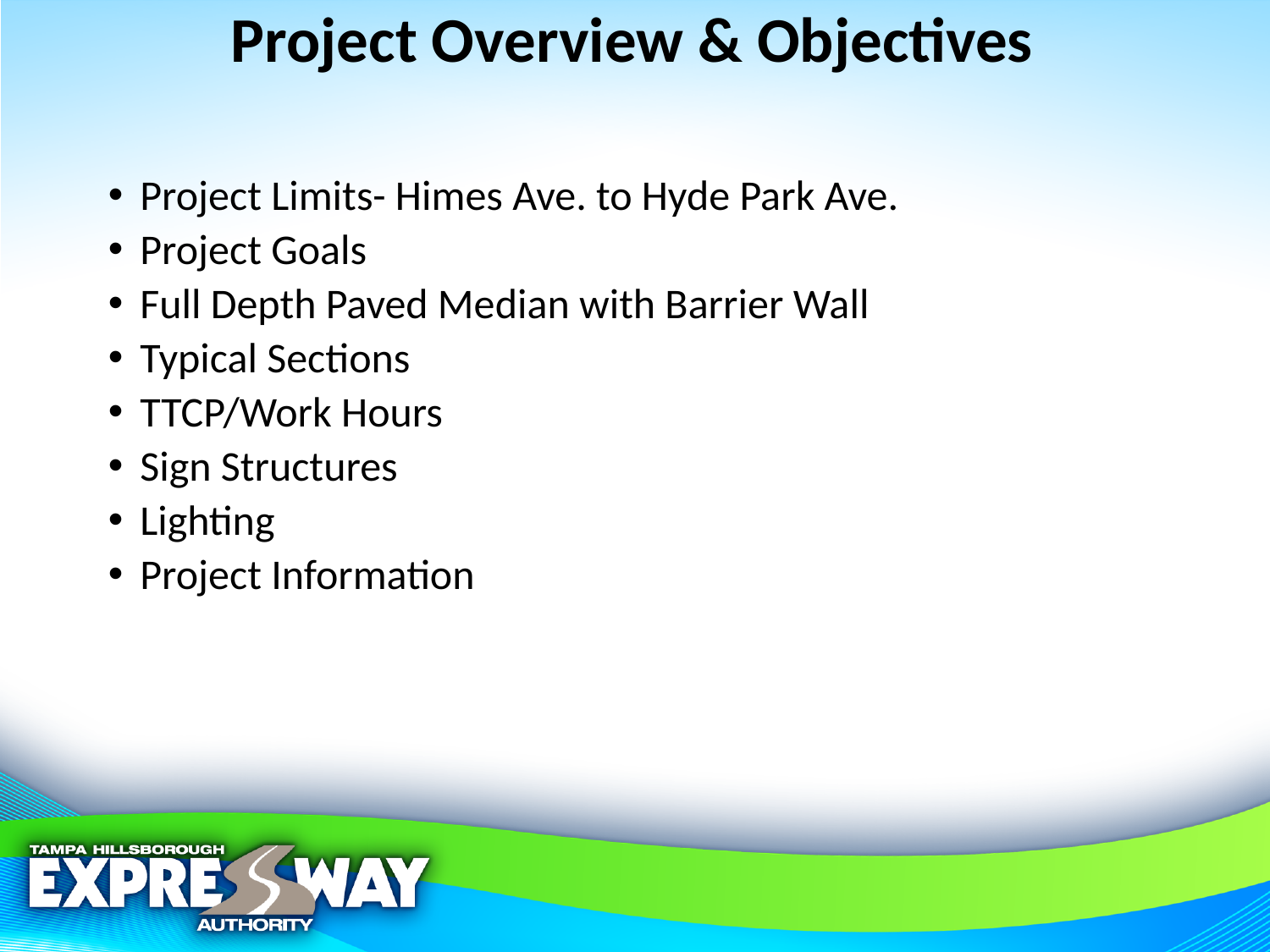

# Project Overview & Objectives
Project Limits- Himes Ave. to Hyde Park Ave.
Project Goals
Full Depth Paved Median with Barrier Wall
Typical Sections
TTCP/Work Hours
Sign Structures
Lighting
Project Information